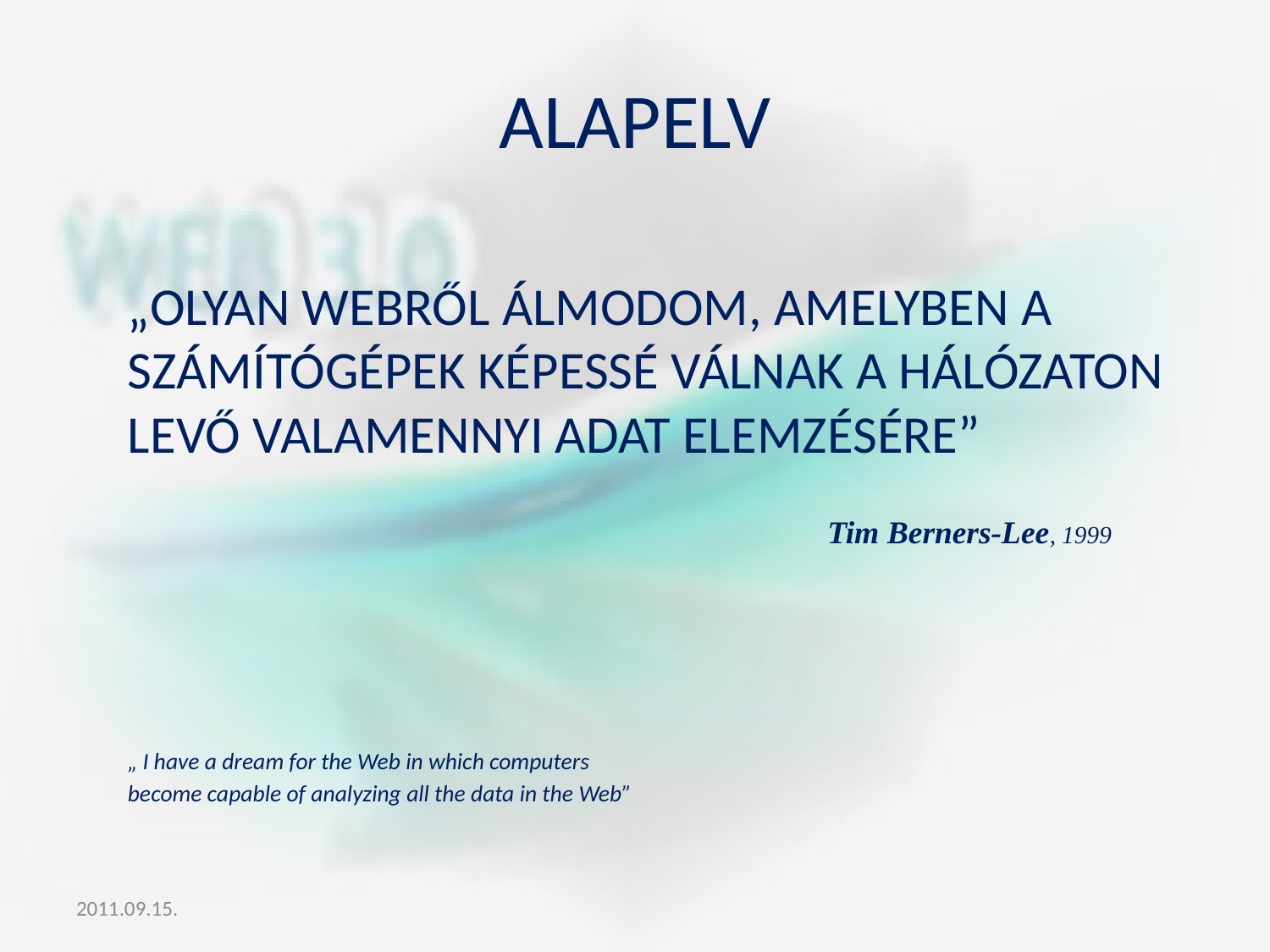

# Alapelv
„OLYAN WEBRŐL ÁLMODOM, AMELYBEN A SZÁMÍTÓGÉPEK KÉPESSÉ VÁLNAK A HÁLÓZATON LEVŐ VALAMENNYI ADAT ELEMZÉSÉRE”

„ I have a dream for the Web in which computers
become capable of analyzing all the data in the Web”

Tim Berners-Lee, 1999
2011.09.15.
Informatio Medicata 2011
3